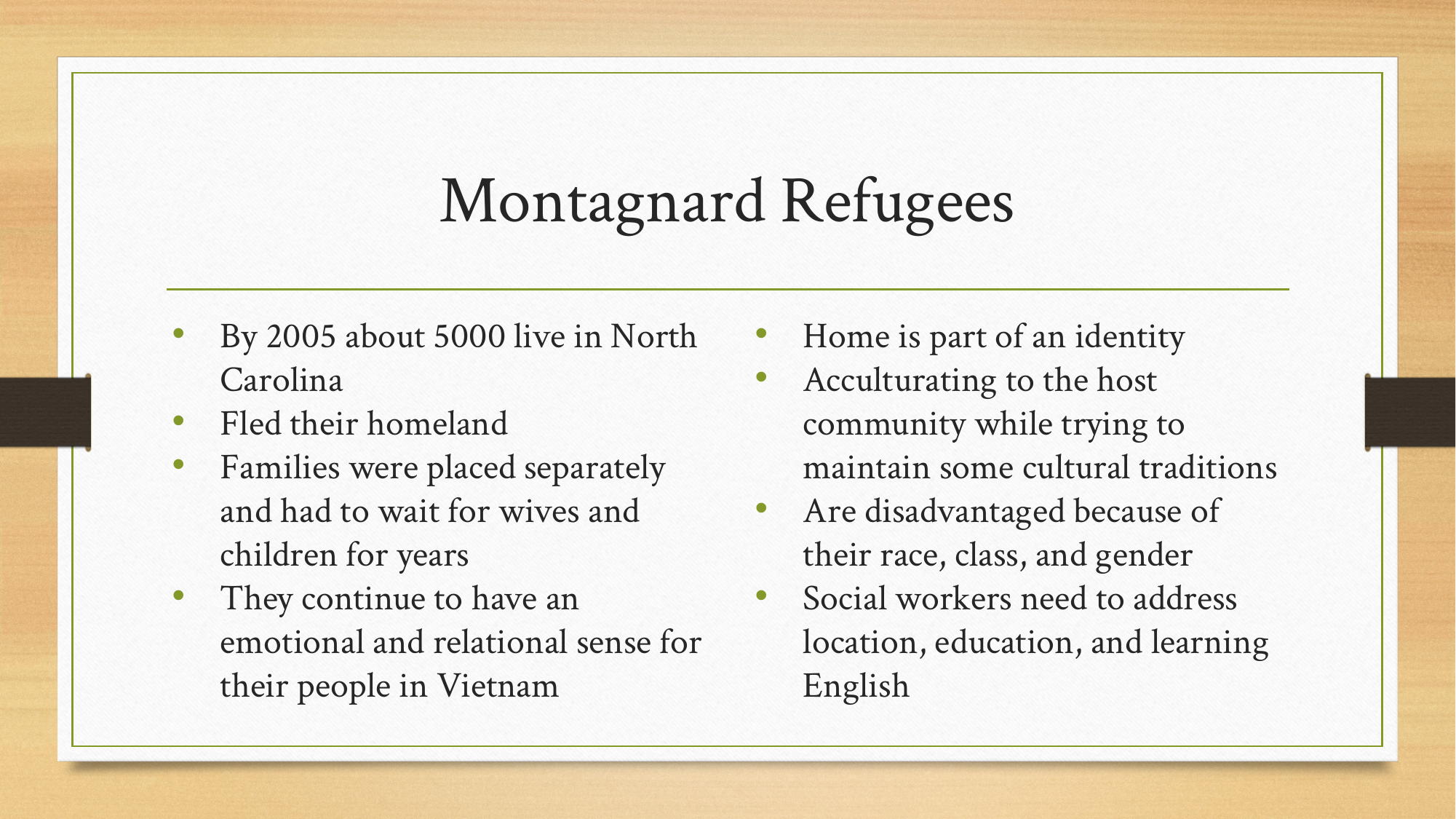

# Montagnard Refugees
Home is part of an identity
Acculturating to the host community while trying to maintain some cultural traditions
Are disadvantaged because of their race, class, and gender
Social workers need to address location, education, and learning English
By 2005 about 5000 live in North Carolina
Fled their homeland
Families were placed separately and had to wait for wives and children for years
They continue to have an emotional and relational sense for their people in Vietnam